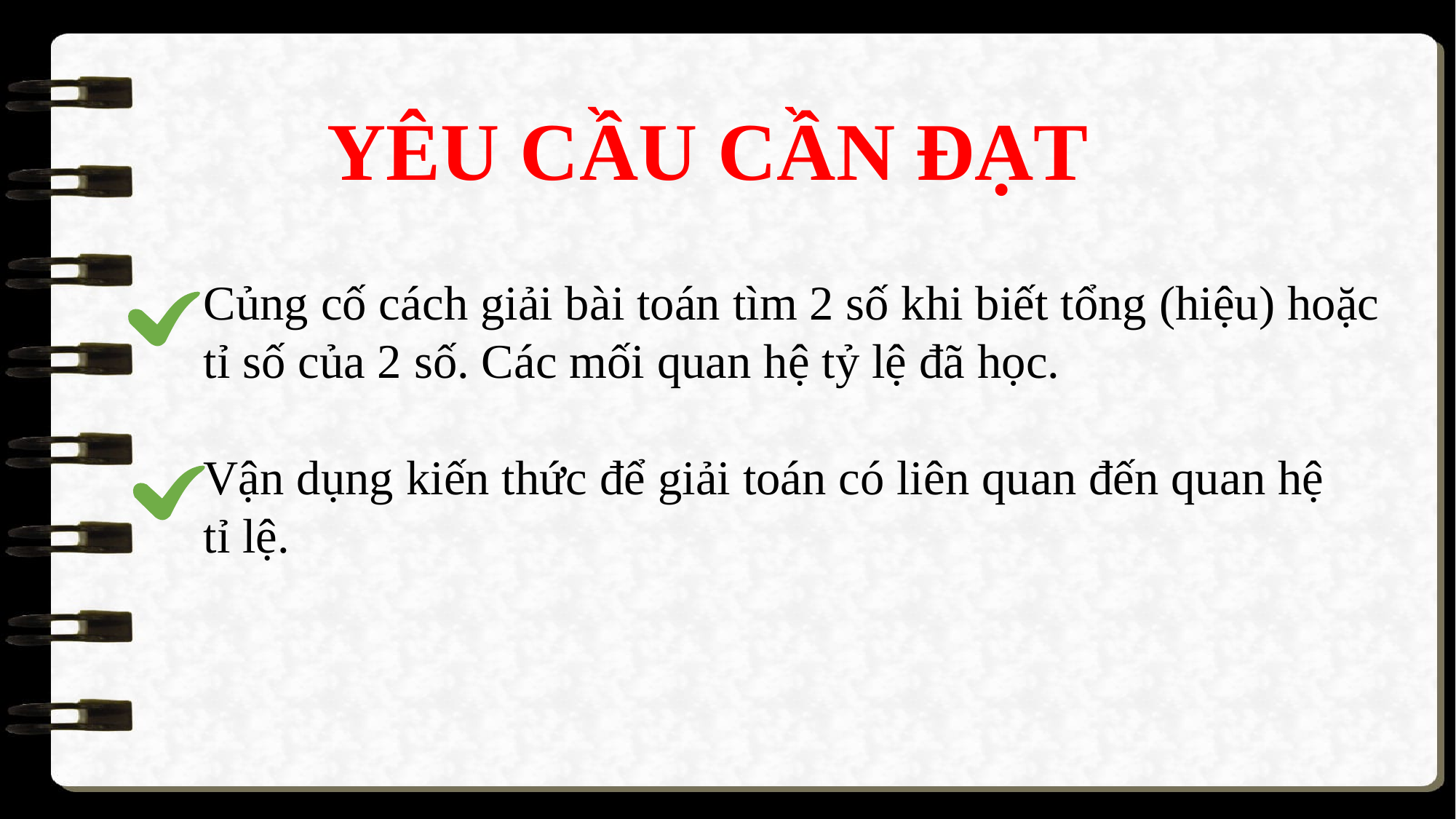

YÊU CẦU CẦN ĐẠT

Củng cố cách giải bài toán tìm 2 số khi biết tổng (hiệu) hoặc tỉ số của 2 số. Các mối quan hệ tỷ lệ đã học.

Vận dụng kiến thức để giải toán có liên quan đến quan hệ
tỉ lệ.